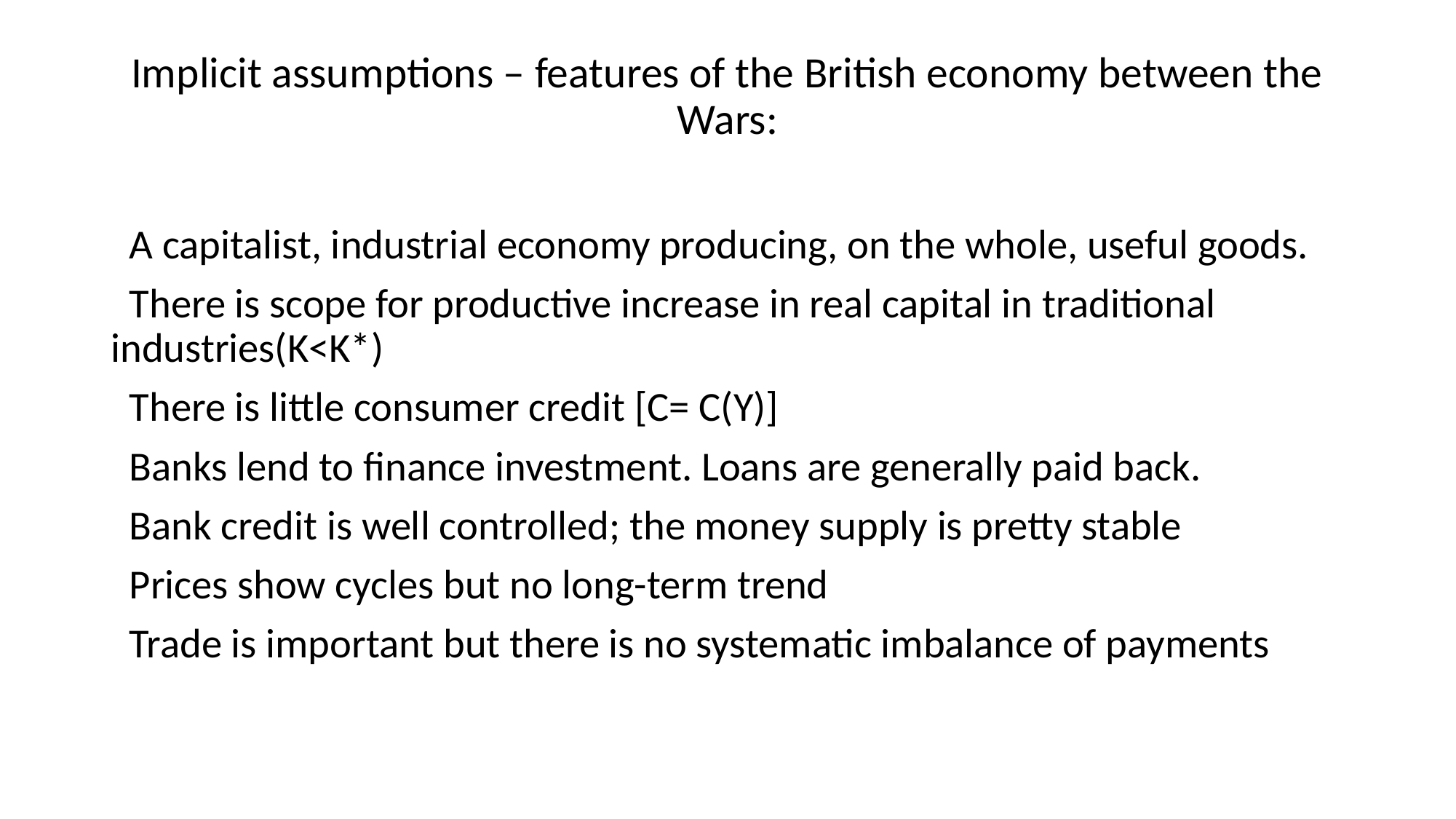

# Implicit assumptions – features of the British economy between the Wars:
  A capitalist, industrial economy producing, on the whole, useful goods.
  There is scope for productive increase in real capital in traditional industries(K<K*)
  There is little consumer credit [C= C(Y)]
  Banks lend to finance investment. Loans are generally paid back.
  Bank credit is well controlled; the money supply is pretty stable
  Prices show cycles but no long-term trend
  Trade is important but there is no systematic imbalance of payments